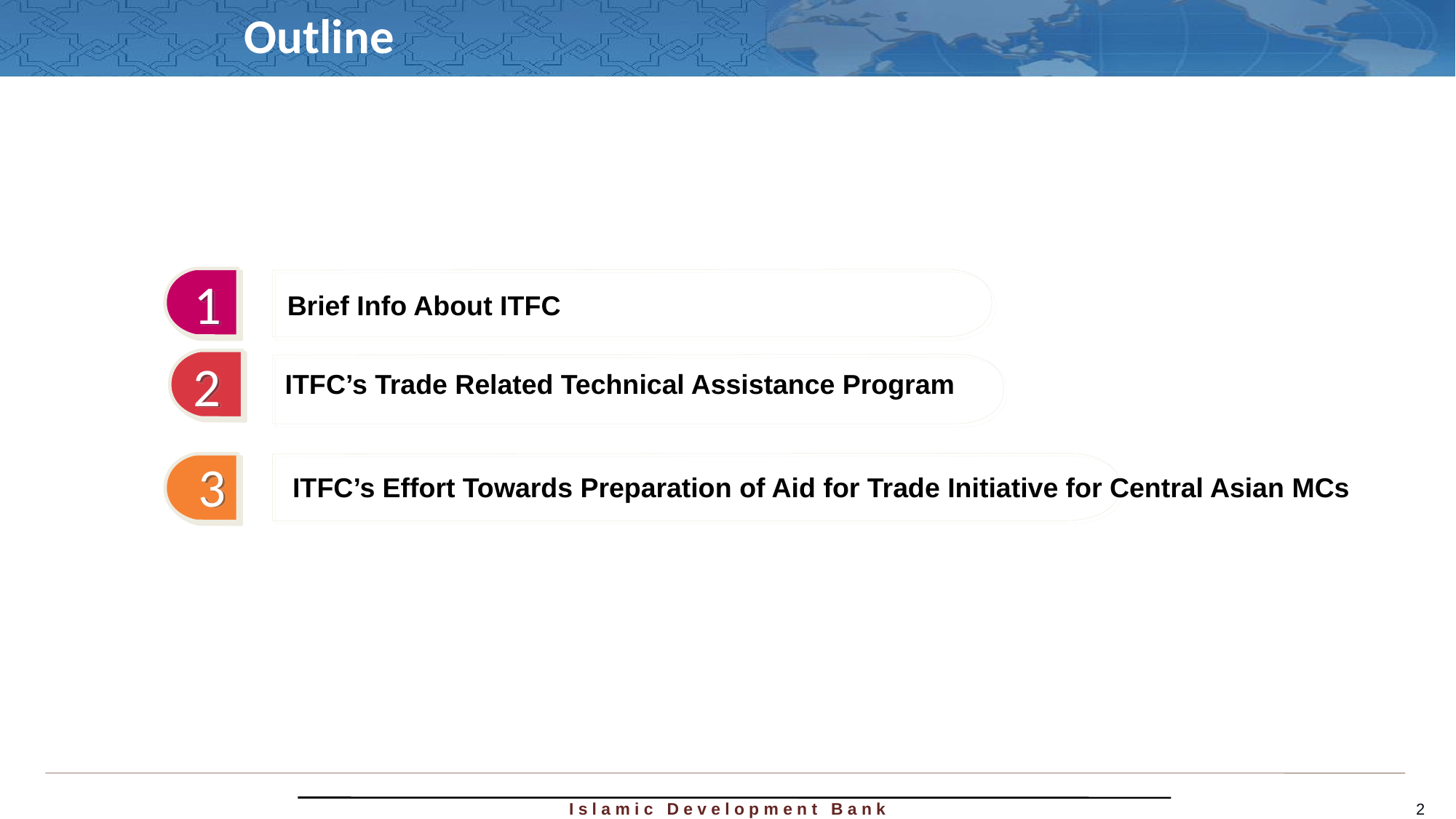

# Outline
1

Brief Info About ITFC
2

ITFC’s Trade Related Technical Assistance Program
3

ITFC’s Effort Towards Preparation of Aid for Trade Initiative for Central Asian MCs